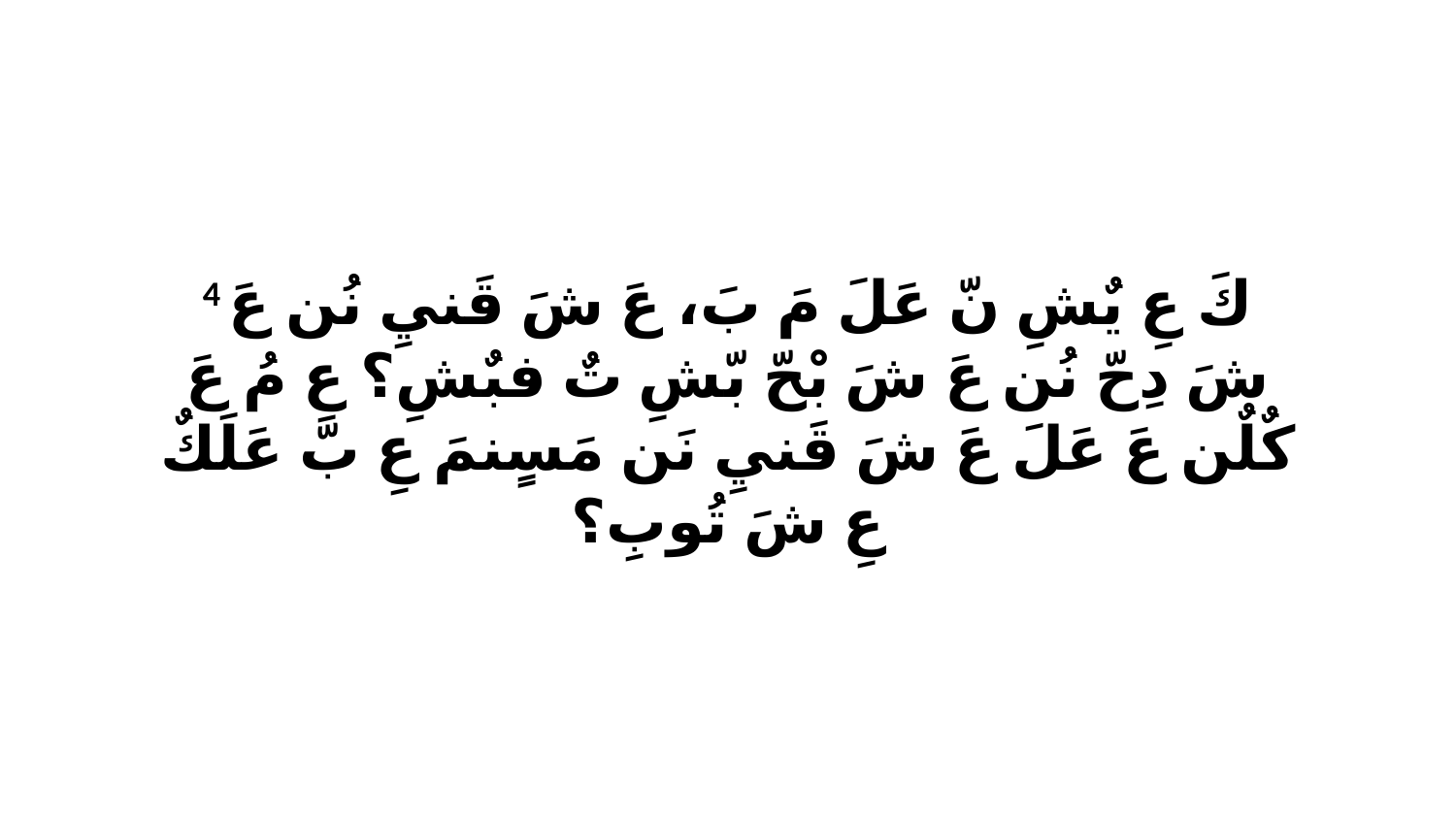

4 كَ عِ يٌشِ نّ عَلَ مَ بَ، عَ شَ قَنيِ نُن عَ شَ دِحّ نُن عَ شَ بْحّ بّشِ تٌ فبٌشِ؟ عِ مُ عَ كٌلٌن عَ عَلَ عَ شَ قَنيِ نَن مَسٍنمَ عِ بّ عَلَكٌ عِ شَ تُوبِ؟